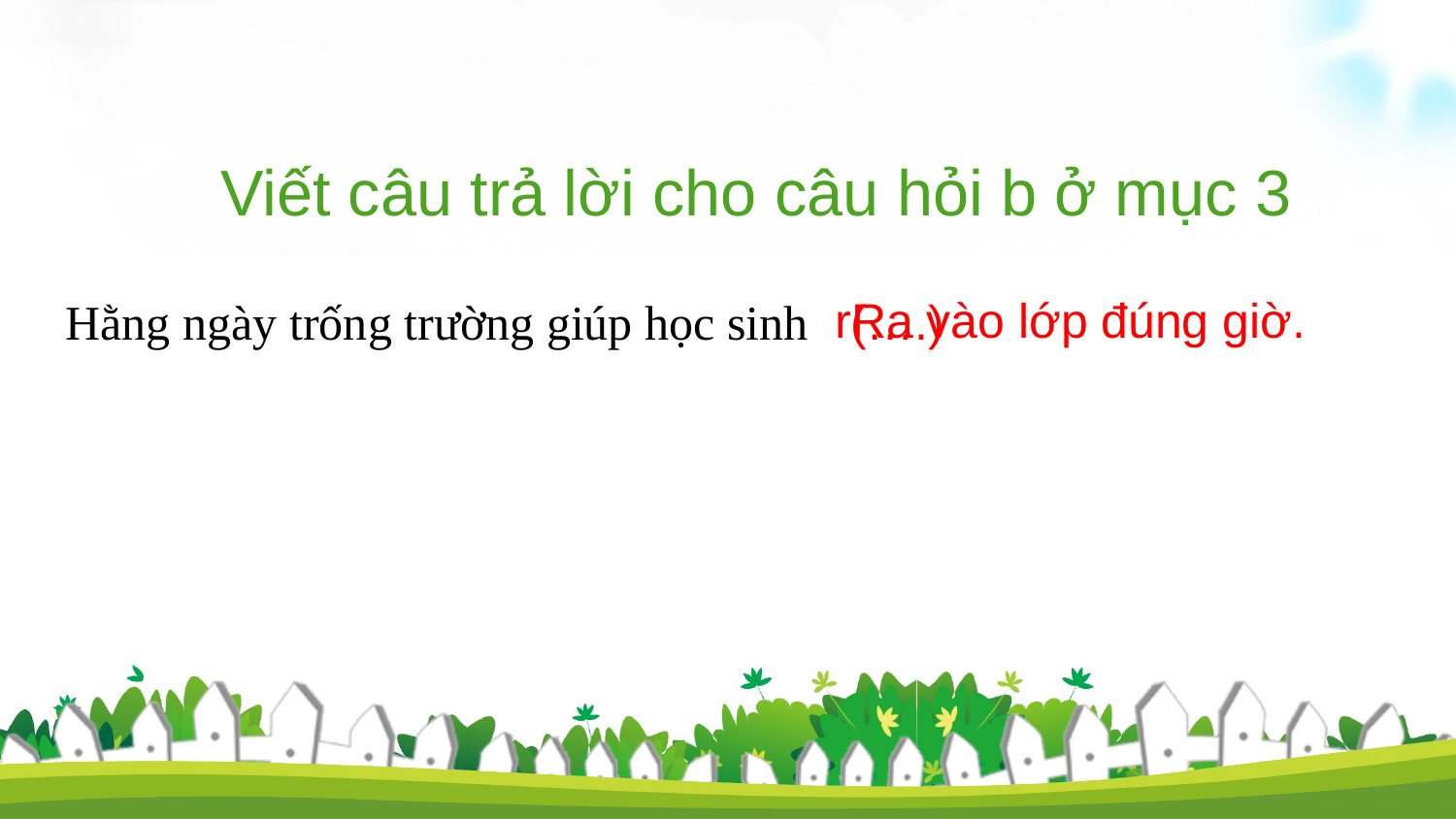

Viết câu trả lời cho câu hỏi b ở mục 3
rRa vào lớp đúng giờ.
(….)
  Hằng ngày trống trường giúp học sinh